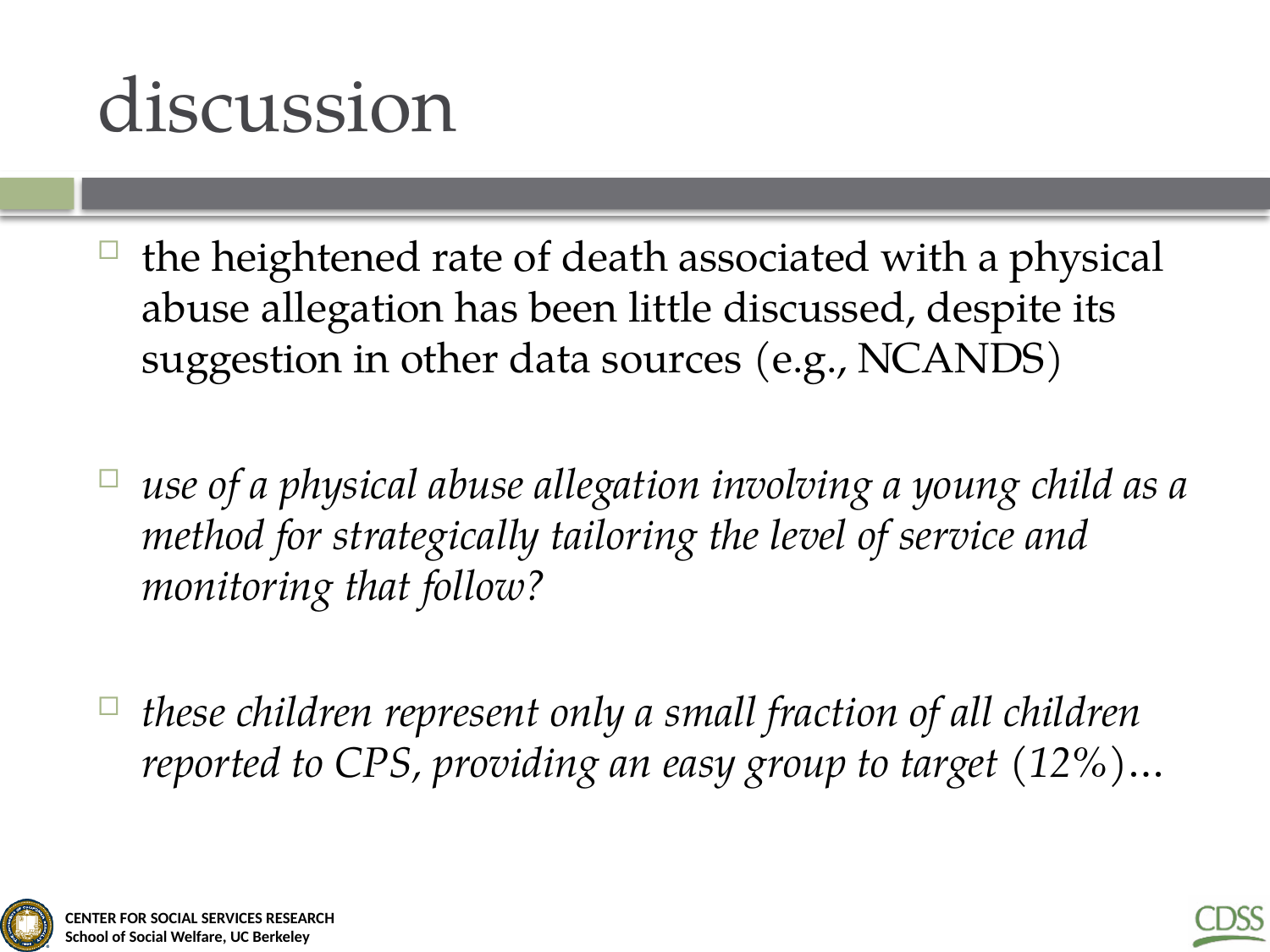

# discussion
the heightened rate of death associated with a physical abuse allegation has been little discussed, despite its suggestion in other data sources (e.g., NCANDS)

use of a physical abuse allegation involving a young child as a method for strategically tailoring the level of service and monitoring that follow?

these children represent only a small fraction of all children reported to CPS, providing an easy group to target (12%)…